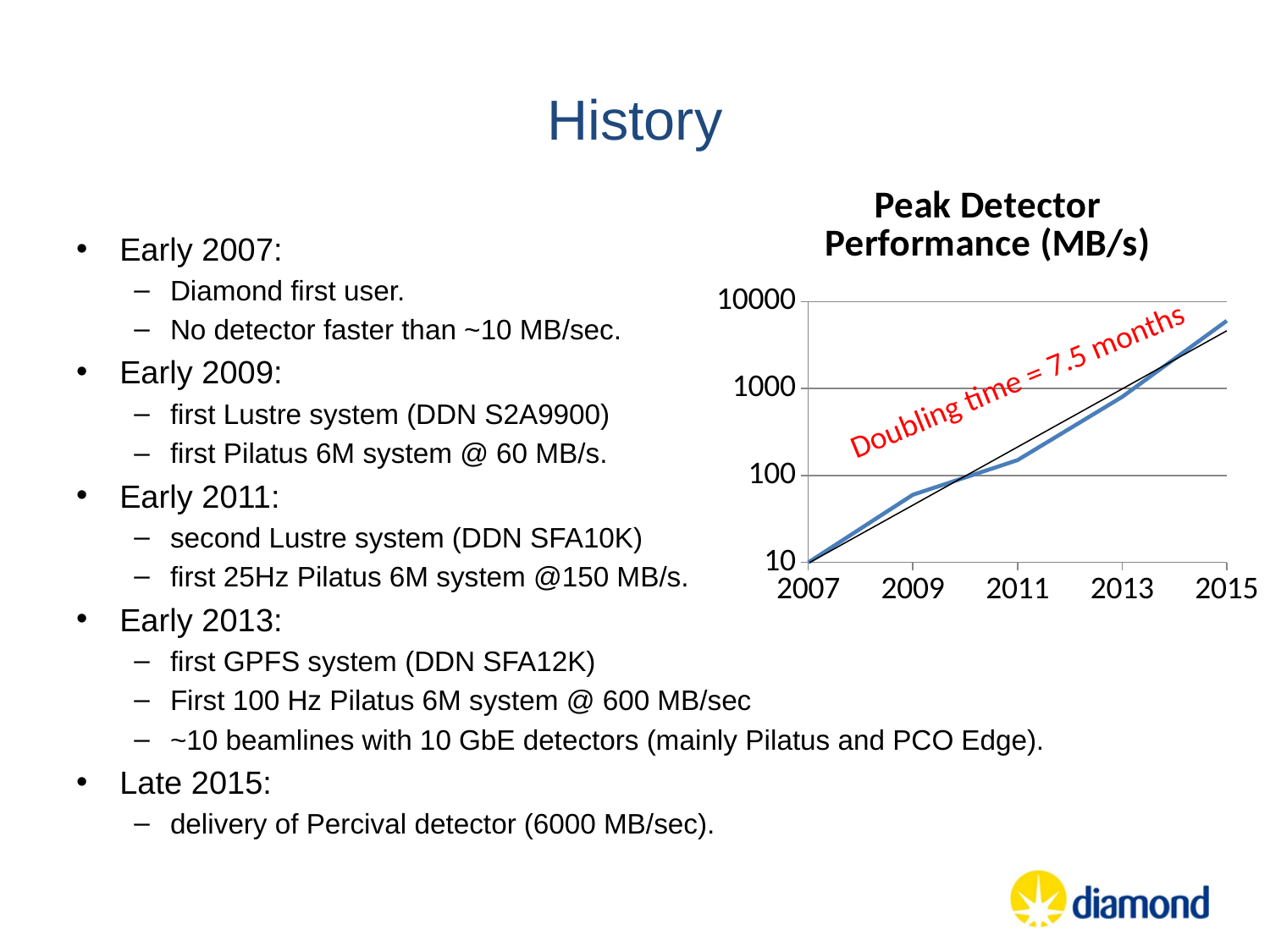

# History

### Chart:

| Category | Peak Detector Performance (MB/s) |
|---|---|
Early 2007:
Diamond first user.
No detector faster than ~10 MB/sec.
Early 2009:
first Lustre system (DDN S2A9900)
first Pilatus 6M system @ 60 MB/s.
Early 2011:
second Lustre system (DDN SFA10K)
first 25Hz Pilatus 6M system @150 MB/s.
Early 2013:
first GPFS system (DDN SFA12K)
First 100 Hz Pilatus 6M system @ 600 MB/sec
~10 beamlines with 10 GbE detectors (mainly Pilatus and PCO Edge).
Late 2015:
delivery of Percival detector (6000 MB/sec).
Doubling time = 7.5 months